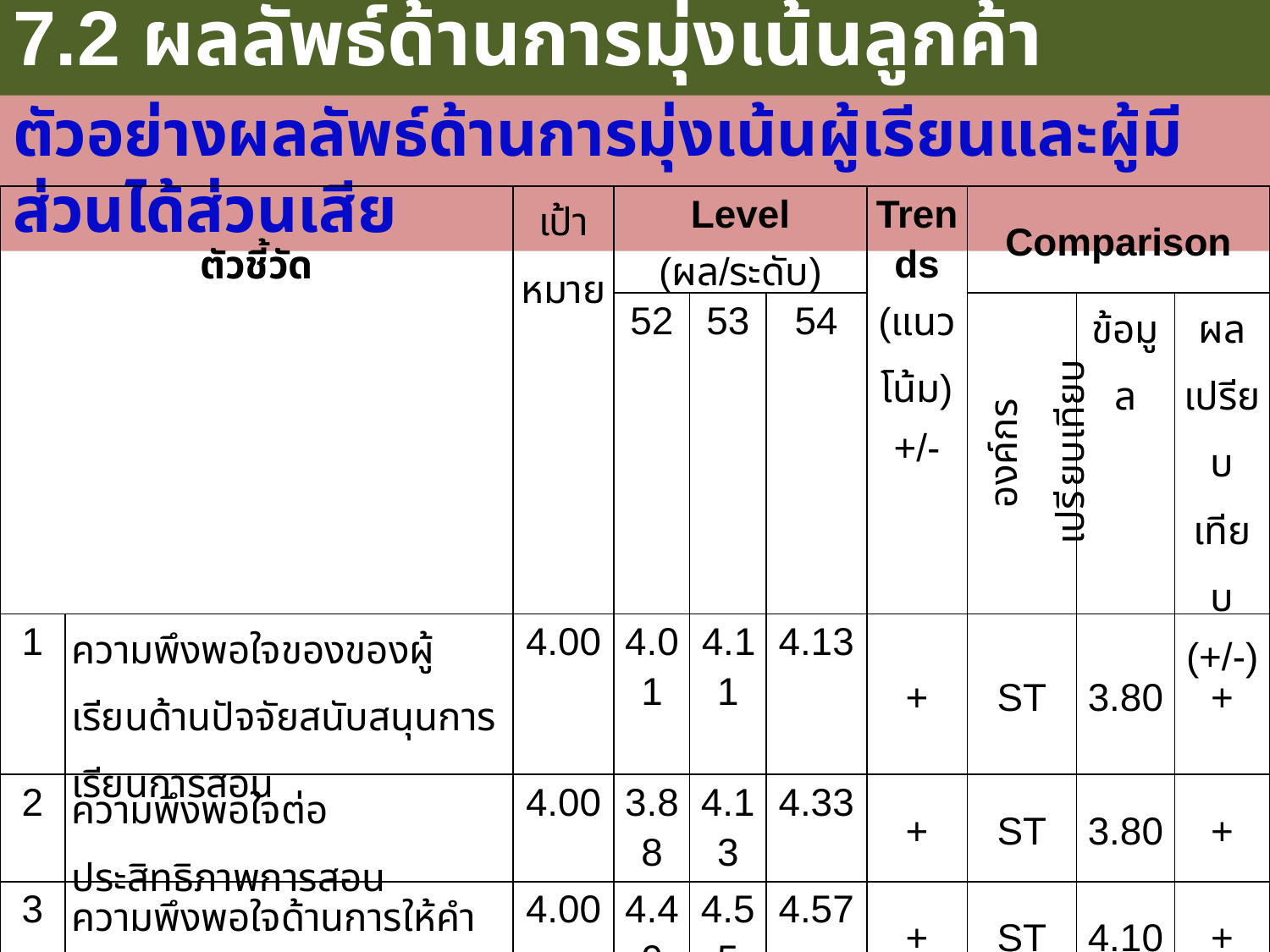

7.2 ผลลัพธ์ด้านการมุ่งเน้นลูกค้า
ตัวอย่างผลลัพธ์ด้านการมุ่งเน้นผู้เรียนและผู้มีส่วนได้ส่วนเสีย
| ตัวชี้วัด |  | เป้า หมาย | Level (ผล/ระดับ) |  |  | Trends (แนว โน้ม) +/- | Comparison |  |  |
| --- | --- | --- | --- | --- | --- | --- | --- | --- | --- |
|  |  |  | 52 | 53 | 54 |  | องค์กร เปรียบเทียบ | ข้อมูล | ผล เปรียบ เทียบ (+/-) |
| 1 | ความพึงพอใจของของผู้เรียนด้านปัจจัยสนับสนุนการเรียนการสอน | 4.00 | 4.01 | 4.11 | 4.13 | + | ST | 3.80 | + |
| 2 | ความพึงพอใจต่อประสิทธิภาพการสอน | 4.00 | 3.88 | 4.13 | 4.33 | + | ST | 3.80 | + |
| 3 | ความพึงพอใจด้านการให้คำปรึกษา | 4.00 | 4.40 | 4.55 | 4.57 | + | ST | 4.10 | + |
| 4 | ความพึงพอใจด้านการจัดการข้อร้องเรียนของผู้เรียน | 4.00 | 3.95 | 4.01 | 4.15 | + | ST | 4.00 | + |
| 5 | สถิติข้อร้องเรียนของนักศึกษาทุกระดับ | 20เรื่อง | 159 | 80 | 47 | + | ST | 120 | + |